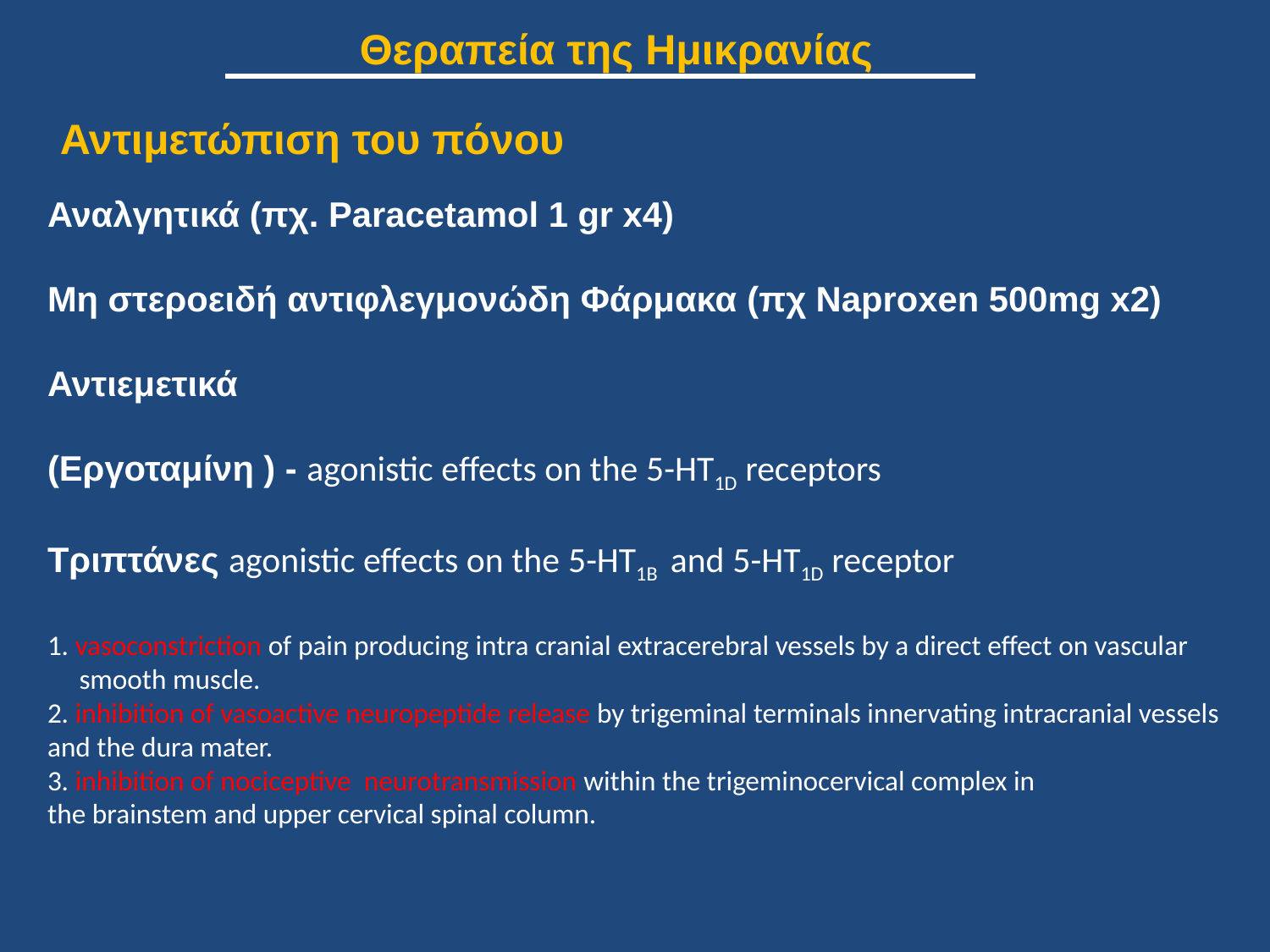

Θεραπεία της Ημικρανίας
Αντιμετώπιση του πόνου
Αναλγητικά (πχ. Paracetamol 1 gr x4)

Μη στεροειδή αντιφλεγμονώδη Φάρμακα (πχ Naproxen 500mg x2)

Αντιεμετικά

(Εργοταμίνη ) - agonistic effects on the 5-HT1D receptors

Τριπτάνες agonistic effects on the 5-HT1B  and 5-HT1D receptor

1. vasoconstriction of pain producing intra cranial extracerebral vessels by a direct effect on vascular smooth muscle.
2. inhibition of vasoactive neuropeptide release by trigeminal terminals innervating intracranial vessels and the dura mater.
3. inhibition of nociceptive  neurotransmission within the trigeminocervical complex in the brainstem and upper cervical spinal column.